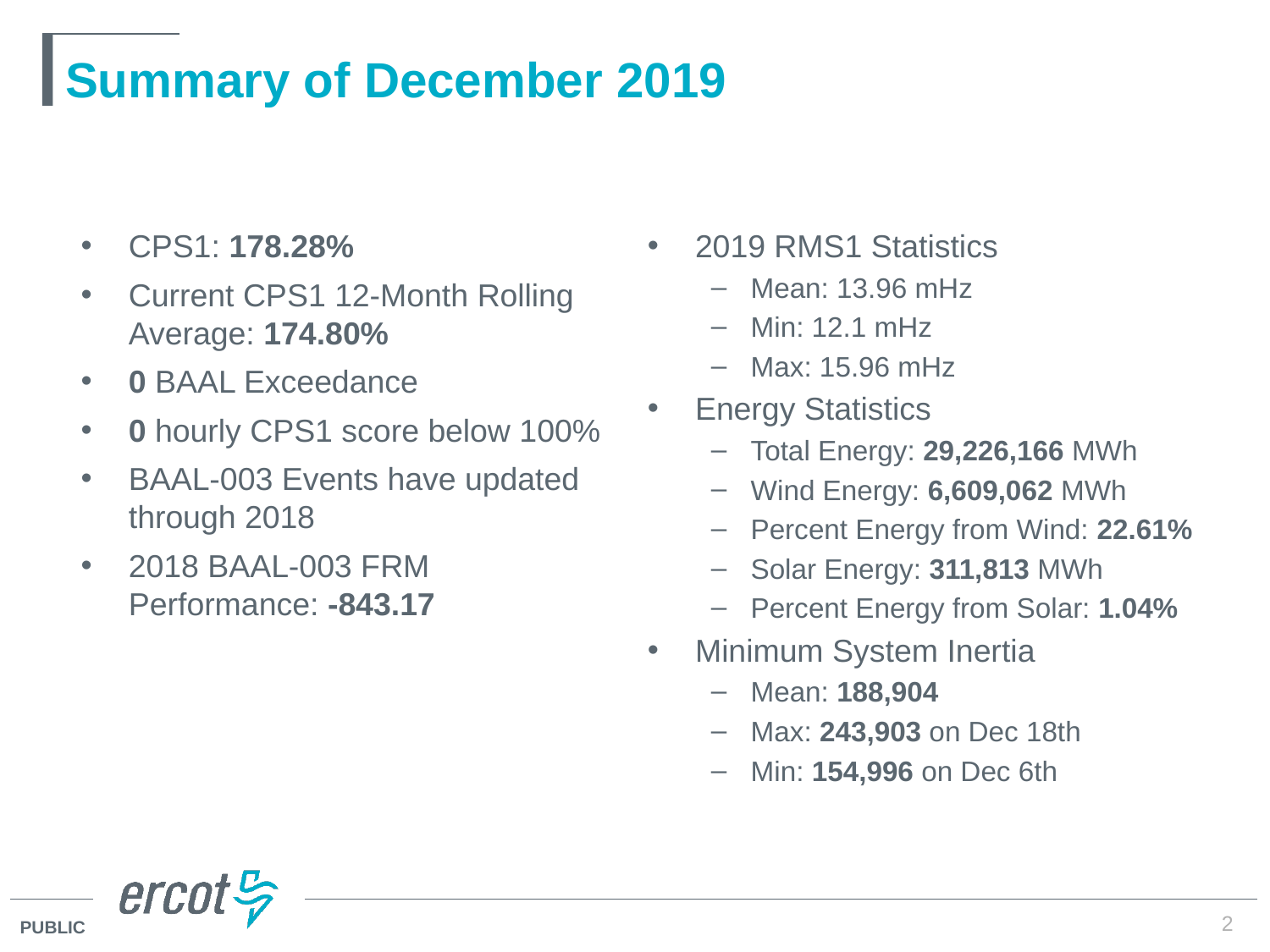

# Summary of December 2019
CPS1: 178.28%
Current CPS1 12-Month Rolling Average: 174.80%
0 BAAL Exceedance
0 hourly CPS1 score below 100%
BAAL-003 Events have updated through 2018
2018 BAAL-003 FRM Performance: -843.17

2019 RMS1 Statistics
Mean: 13.96 mHz
Min: 12.1 mHz
Max: 15.96 mHz
Energy Statistics
Total Energy: 29,226,166 MWh
Wind Energy: 6,609,062 MWh
Percent Energy from Wind: 22.61%
Solar Energy: 311,813 MWh
Percent Energy from Solar: 1.04%
Minimum System Inertia
Mean: 188,904
Max: 243,903 on Dec 18th
Min: 154,996 on Dec 6th

2